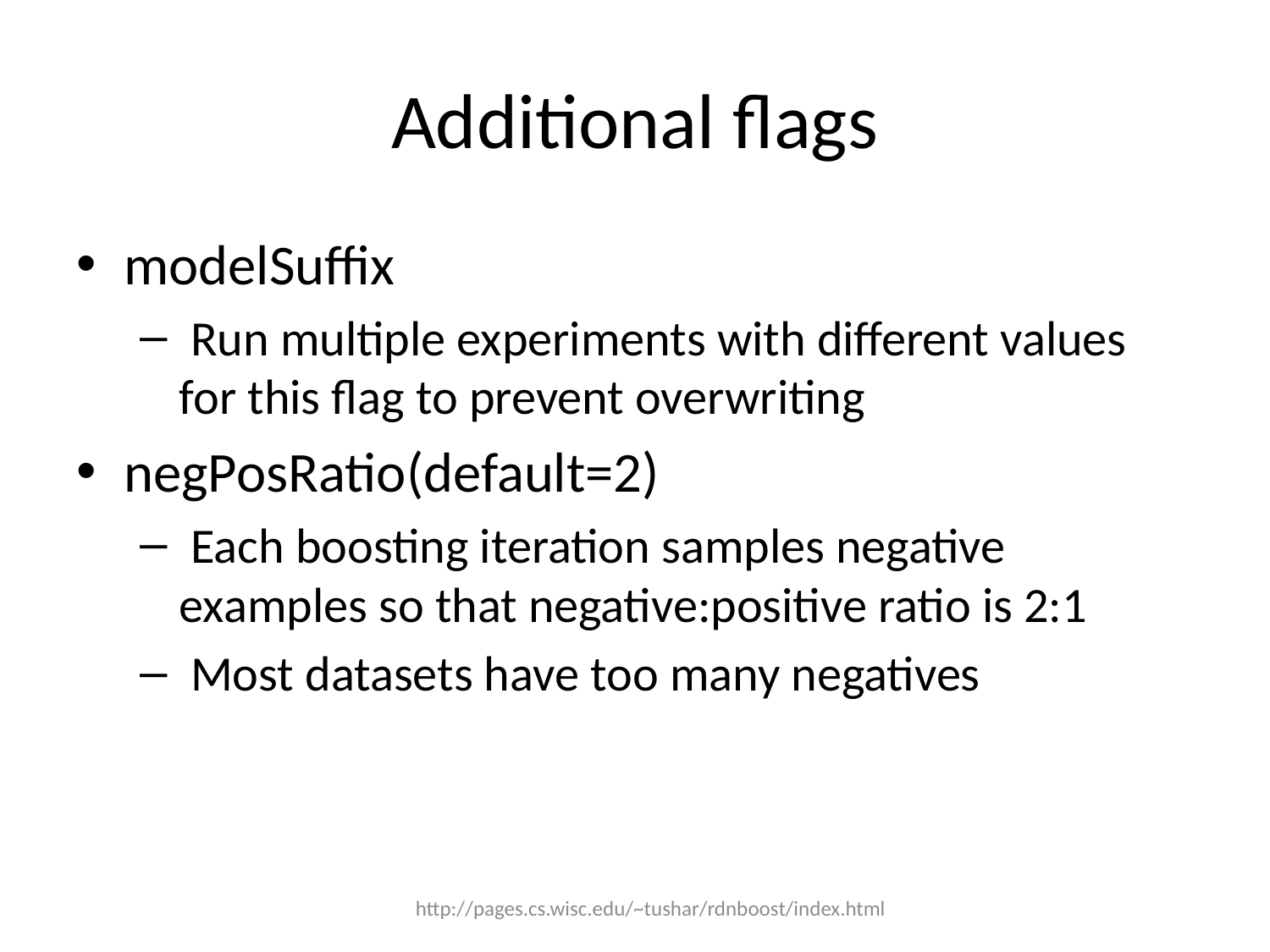

# Additional flags
modelSuffix
 Run multiple experiments with different values for this flag to prevent overwriting
negPosRatio(default=2)
 Each boosting iteration samples negative examples so that negative:positive ratio is 2:1
 Most datasets have too many negatives
http://pages.cs.wisc.edu/~tushar/rdnboost/index.html